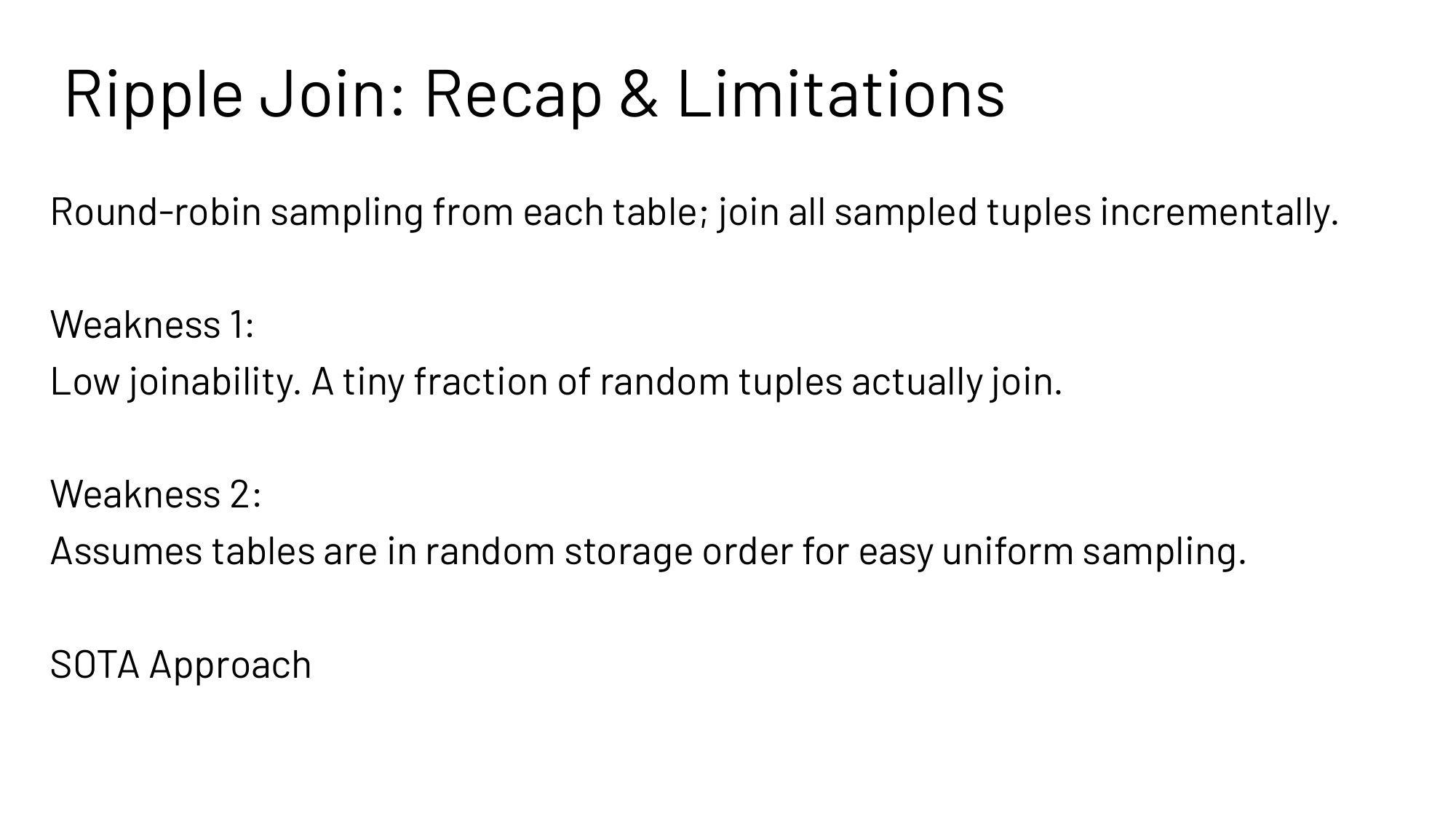

# Ripple Join: Recap & Limitations
Round-robin sampling from each table; join all sampled tuples incrementally.

Weakness 1:
Low joinability. A tiny fraction of random tuples actually join.

Weakness 2:
Assumes tables are in random storage order for easy uniform sampling.

SOTA Approach

4